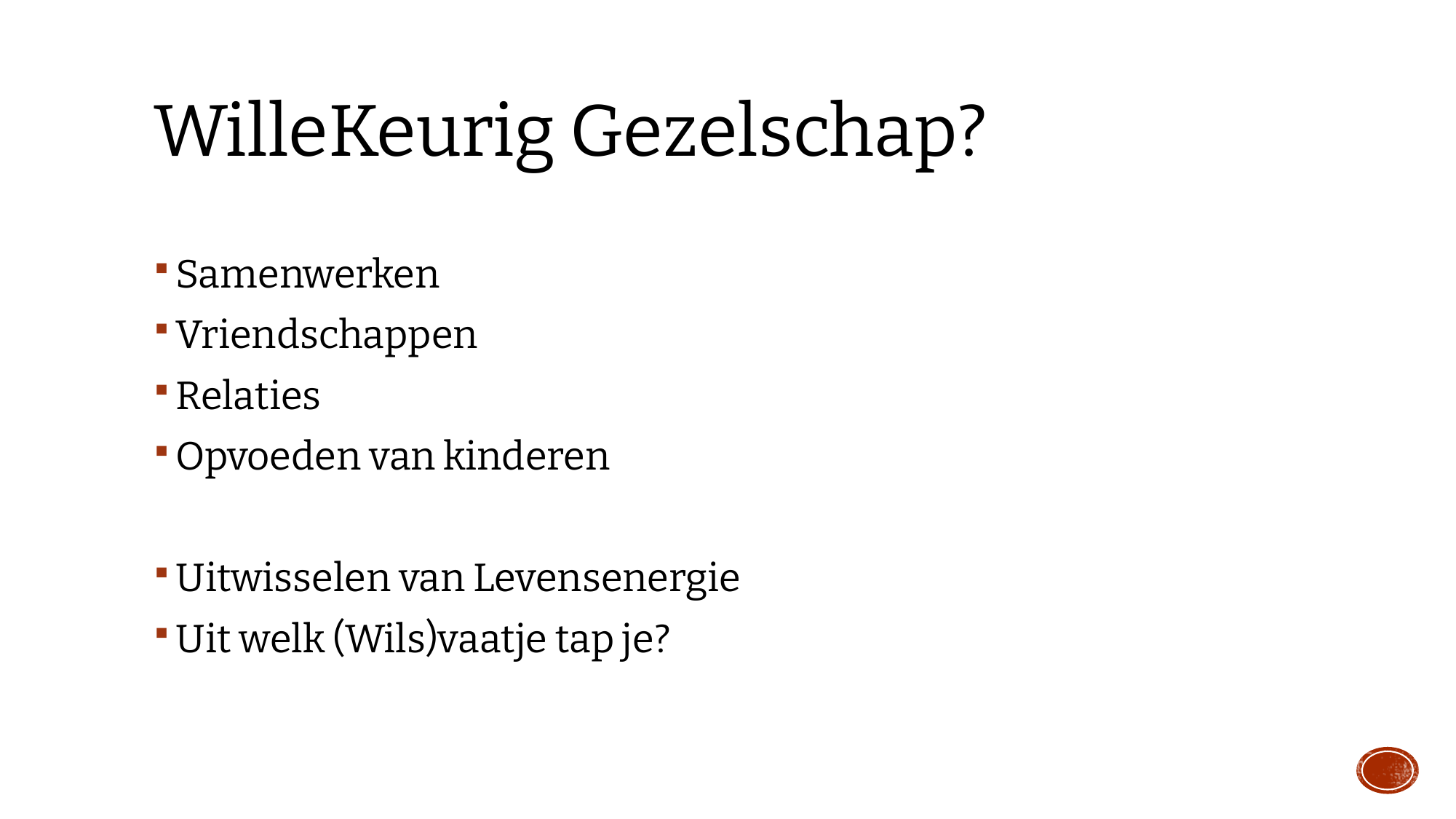

WilleKeurig Gezelschap?

Samenwerken
Vriendschappen
Relaties
Opvoeden van kinderen

Uitwisselen van Levensenergie
Uit welk (Wils)vaatje tap je?